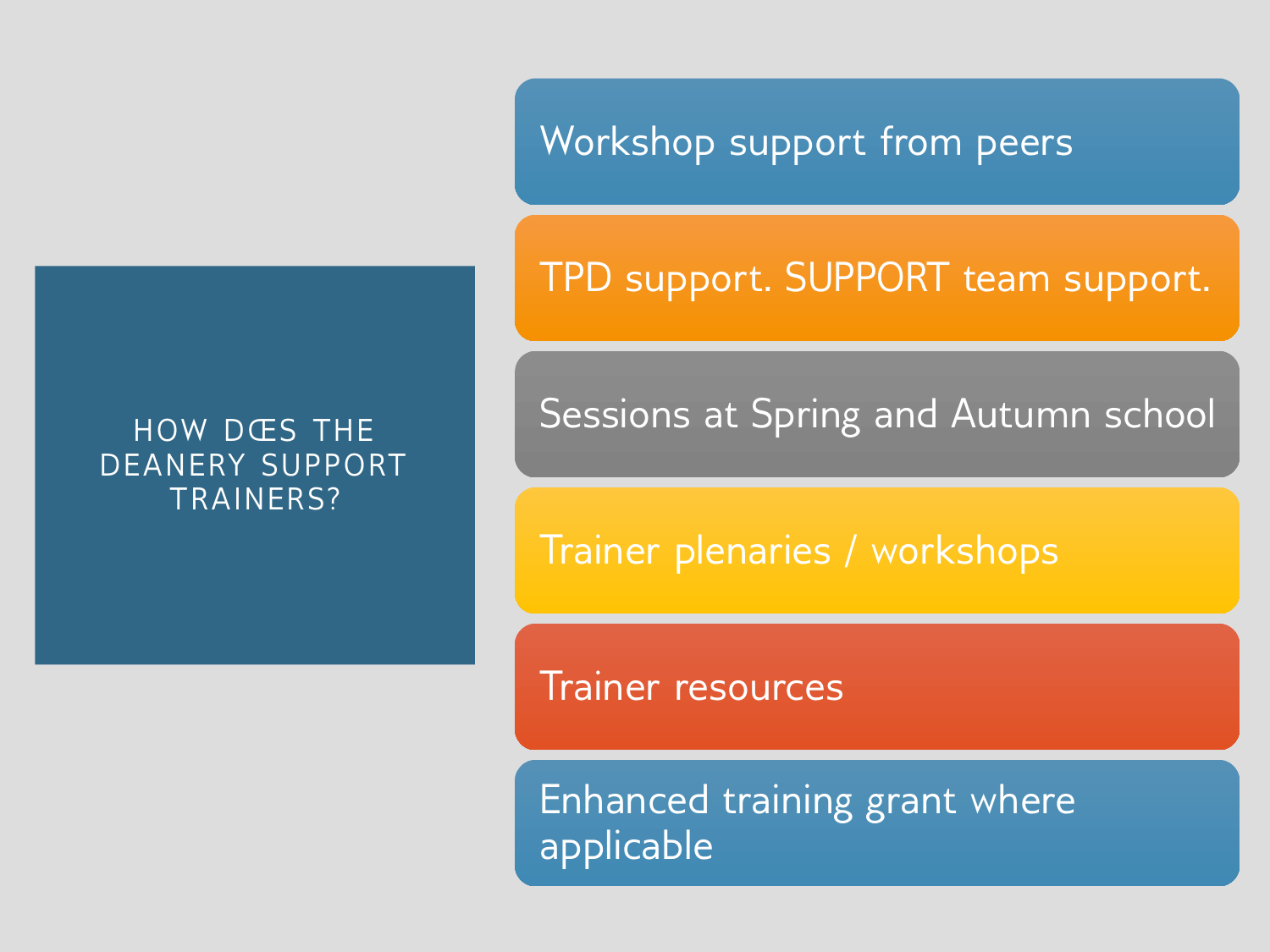

Workshop support from peers
TPD support. SUPPORT team support.
Sessions at Spring and Autumn school
Trainer plenaries / workshops
Trainer resources
Enhanced training grant where applicable
How does the deanery support trainers?